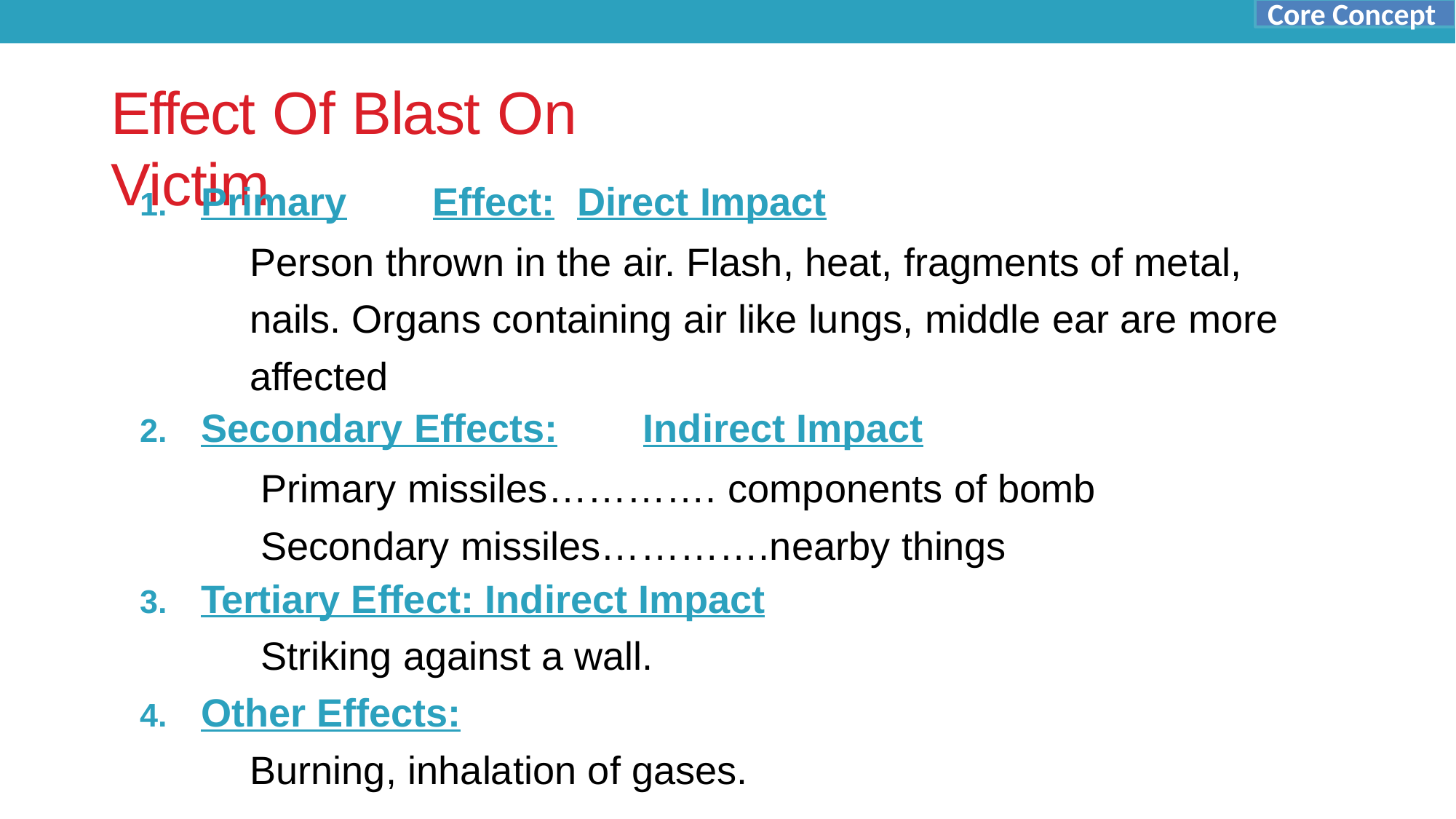

Core Concept
# Effect Of Blast On Victim
Primary	Effect:	Direct Impact
Person thrown in the air. Flash, heat, fragments of metal, nails. Organs containing air like lungs, middle ear are more affected
Secondary Effects:	Indirect Impact
Primary missiles…………. components of bomb Secondary missiles………….nearby things
Tertiary Effect: Indirect Impact
Striking against a wall.
Other Effects:
Burning, inhalation of gases.